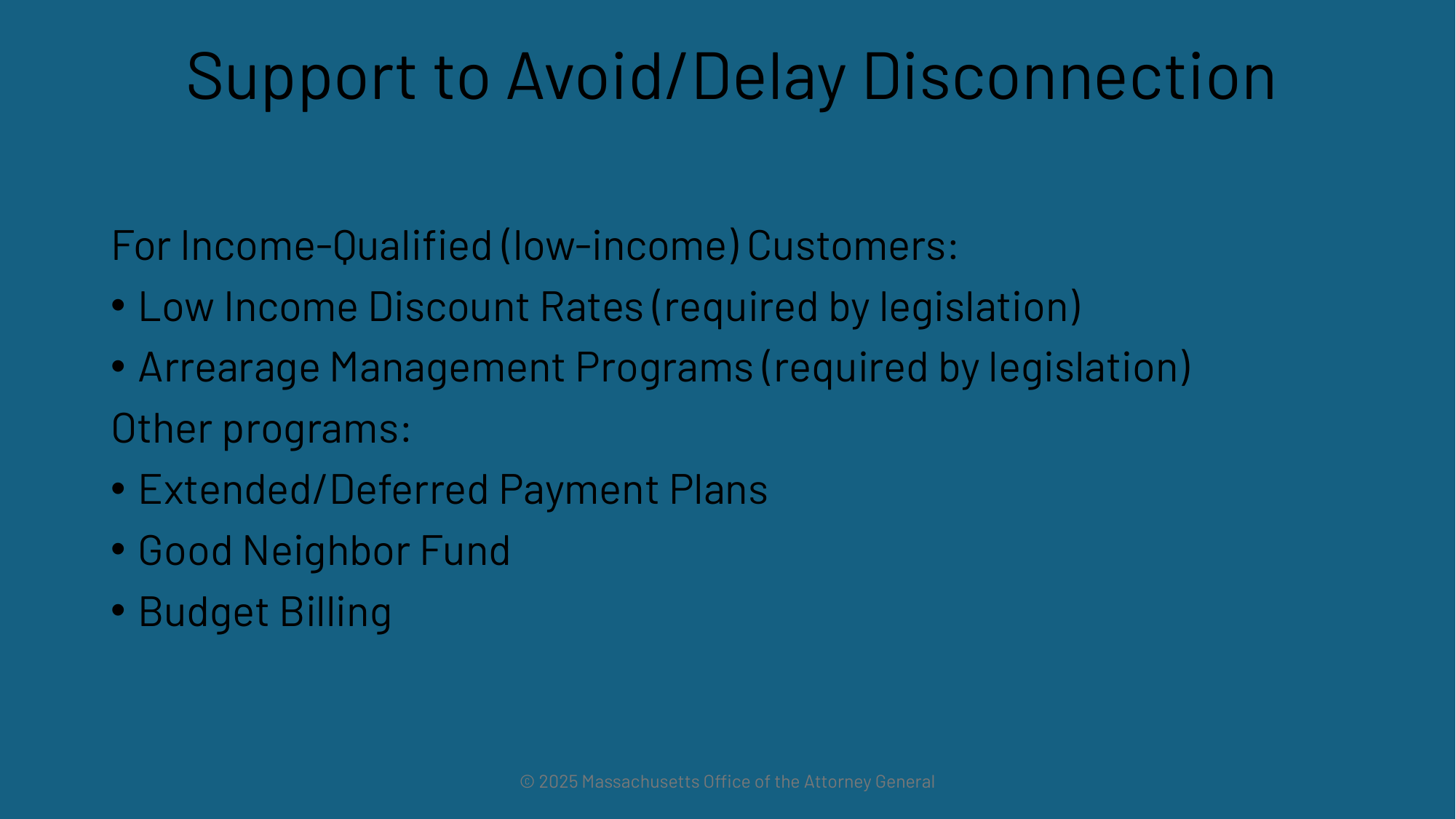

# Support to Avoid/Delay Disconnection
For Income-Qualified (low-income) Customers:
Low Income Discount Rates (required by legislation)
Arrearage Management Programs (required by legislation)
Other programs:
Extended/Deferred Payment Plans
Good Neighbor Fund
Budget Billing
© 2025 Massachusetts Office of the Attorney General